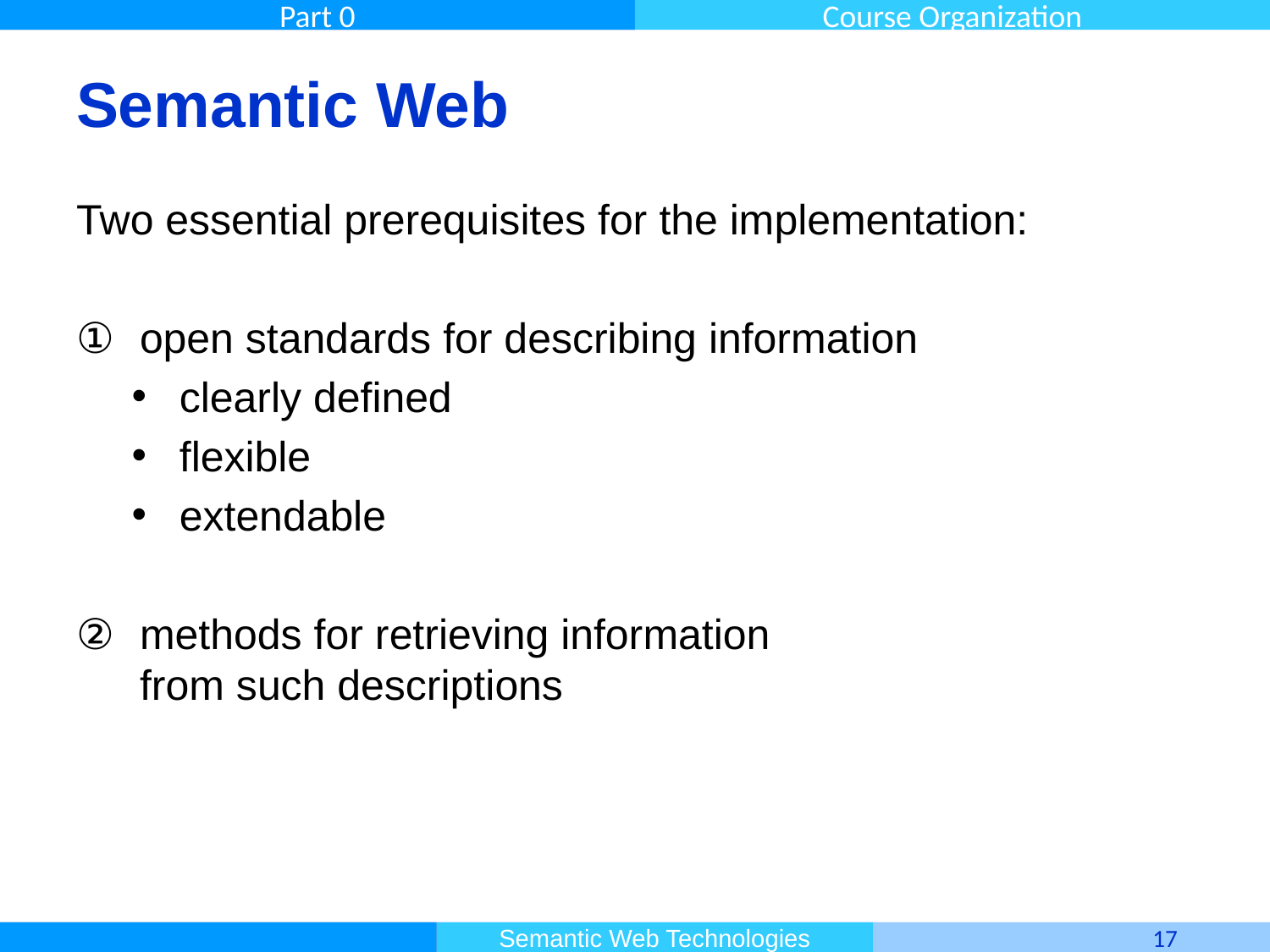

# Semantic Web
Two essential prerequisites for the implementation:

open standards for describing information
clearly defined
flexible
extendable

methods for retrieving information
from such descriptions